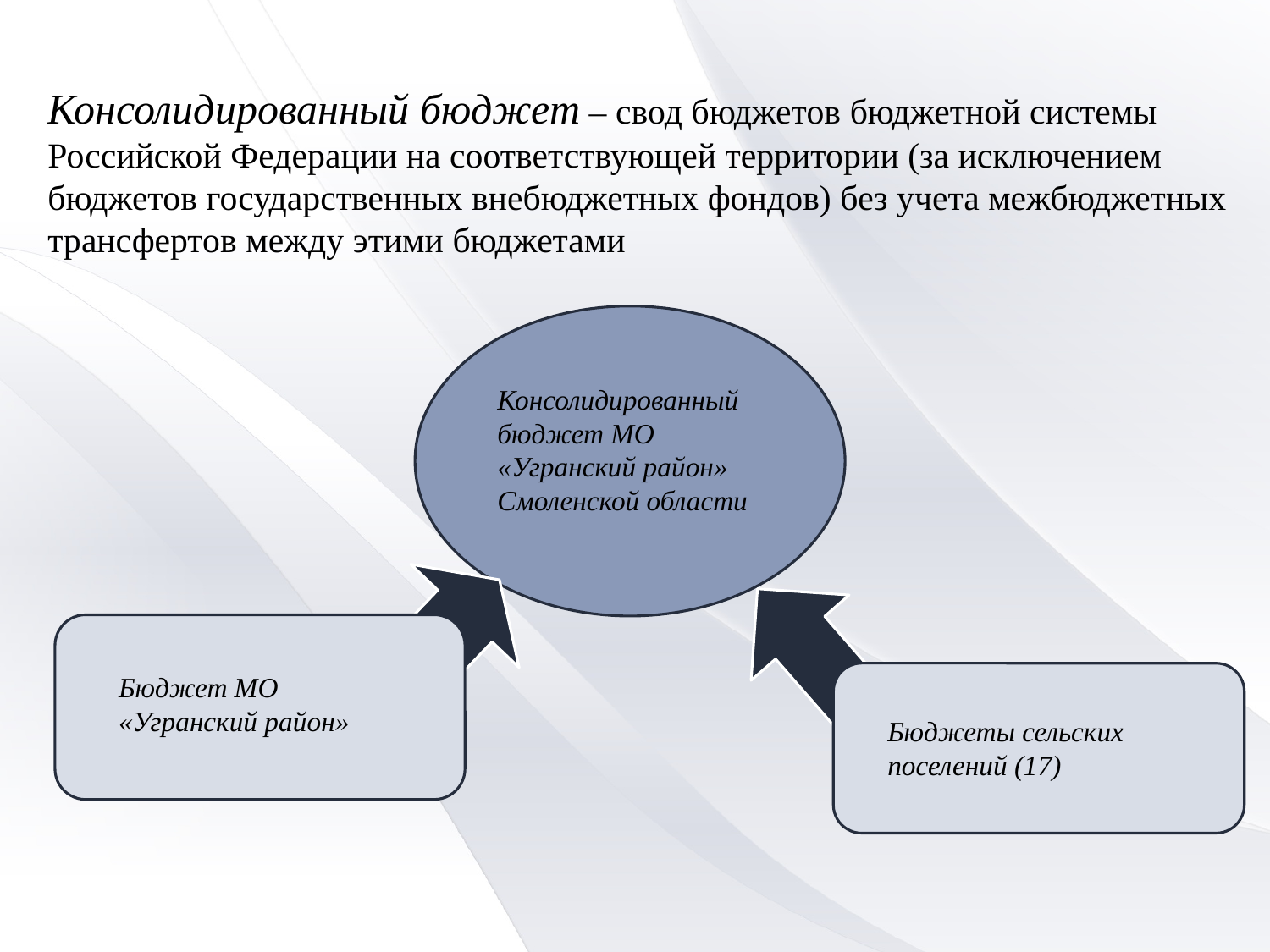

# Консолидированный бюджет – свод бюджетов бюджетной системы Российской Федерации на соответствующей территории (за исключением бюджетов государственных внебюджетных фондов) без учета межбюджетных трансфертов между этими бюджетами

Консолидированный бюджет МО «Угранский район» Смоленской области

Бюджет МО «Угранский район»

Бюджеты сельских поселений (17)